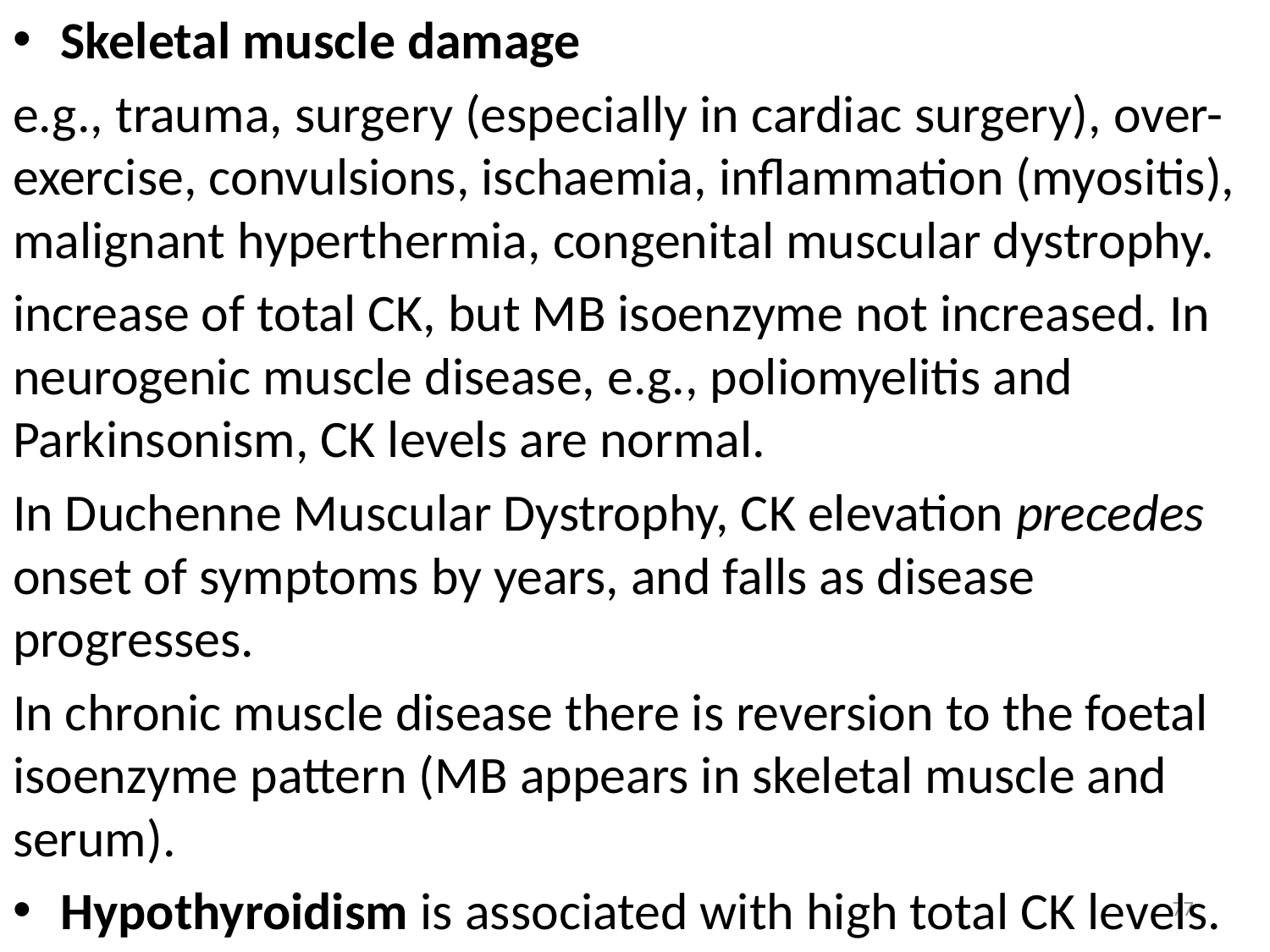

Skeletal muscle damage
e.g., trauma, surgery (especially in cardiac surgery), over-exercise, convulsions, ischaemia, inflammation (myositis), malignant hyperthermia, congenital muscular dystrophy.
increase of total CK, but MB isoenzyme not increased. In neurogenic muscle disease, e.g., poliomyelitis and Parkinsonism, CK levels are normal.
In Duchenne Muscular Dystrophy, CK elevation precedes onset of symptoms by years, and falls as disease progresses.
In chronic muscle disease there is reversion to the foetal isoenzyme pattern (MB appears in skeletal muscle and serum).
Hypothyroidism is associated with high total CK levels.

77